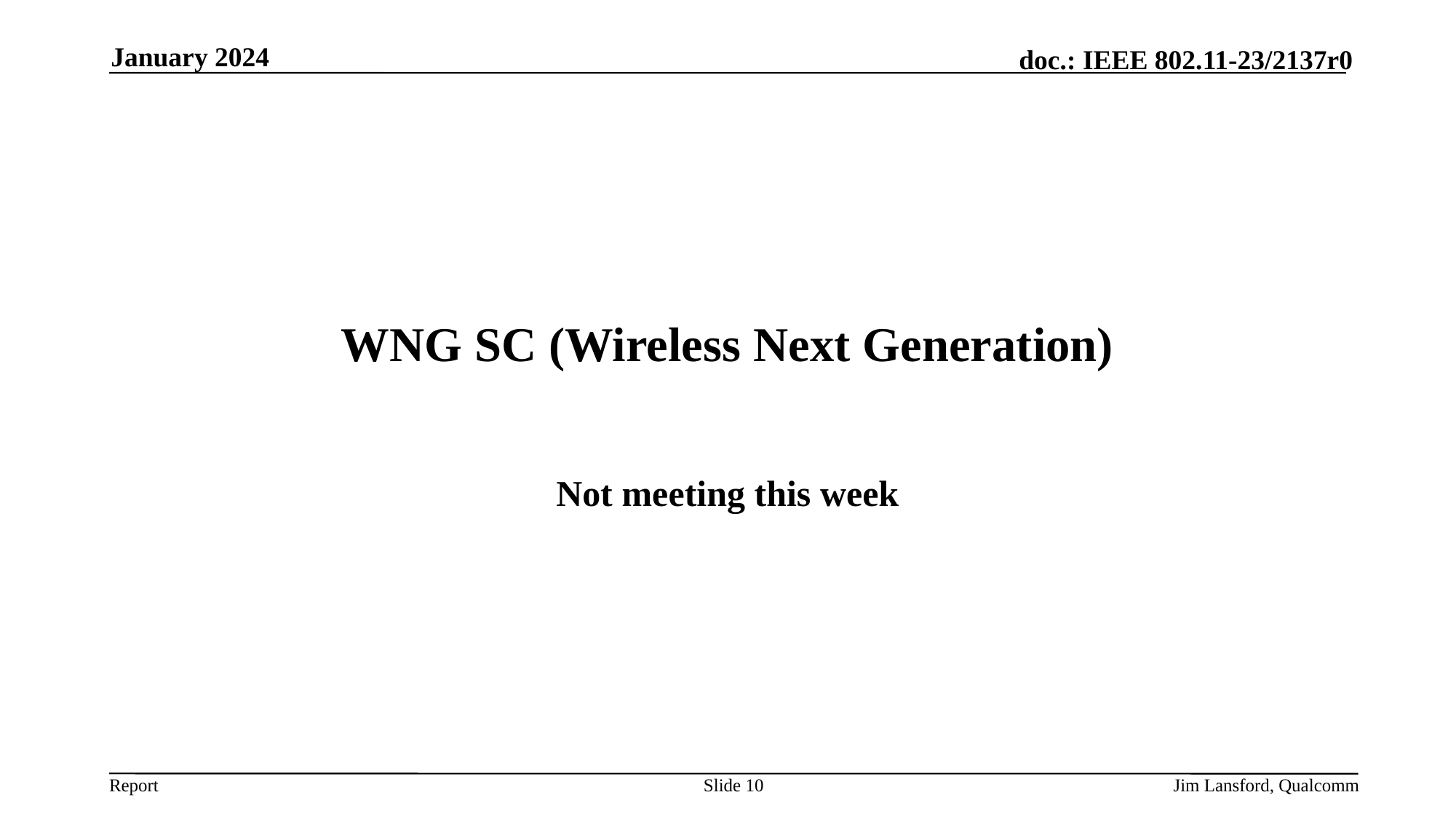

January 2024
# WNG SC (Wireless Next Generation)
Not meeting this week
Slide 10
Jim Lansford, Qualcomm